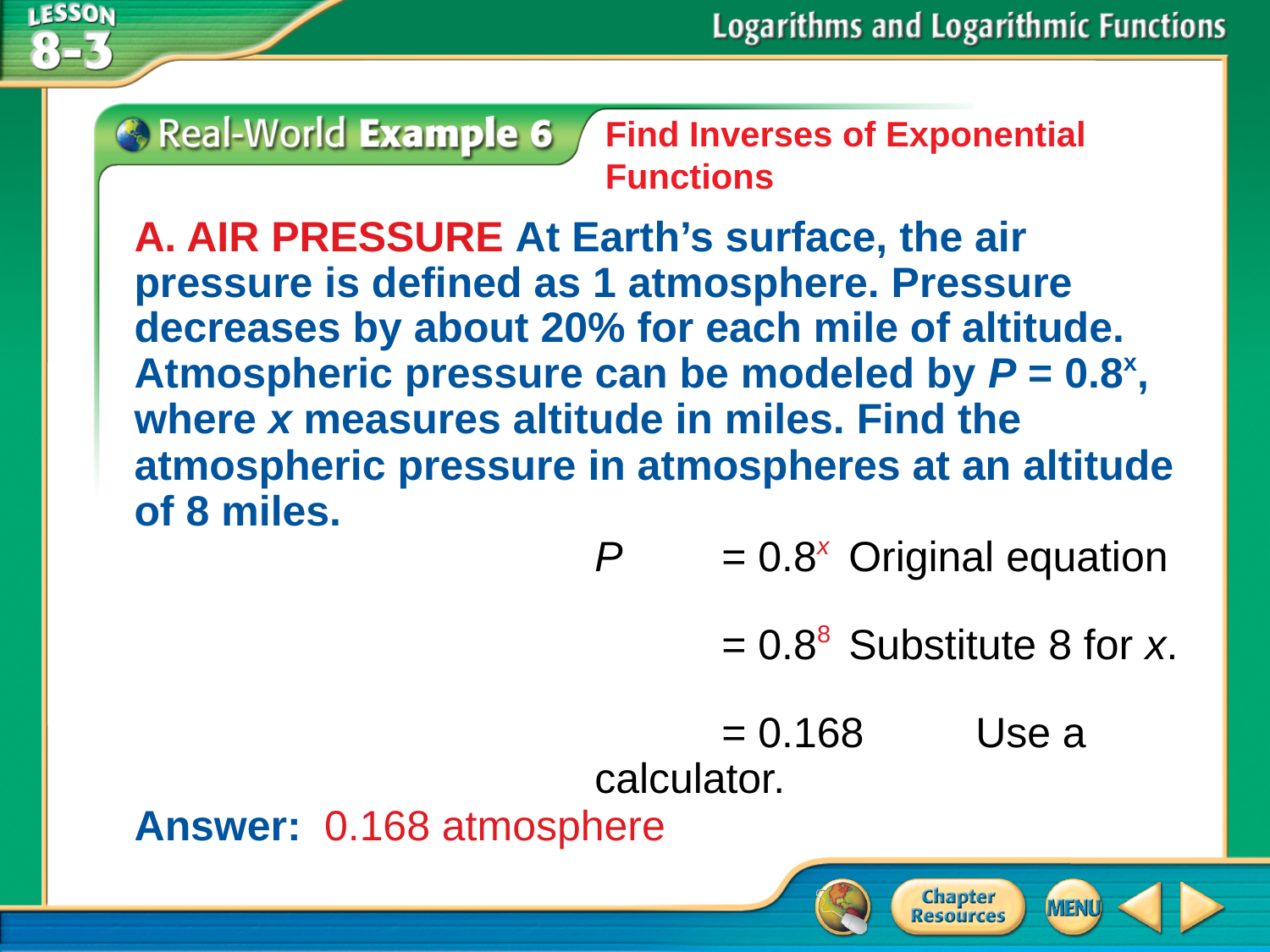

Find Inverses of Exponential Functions
A. AIR PRESSURE At Earth’s surface, the air pressure is defined as 1 atmosphere. Pressure decreases by about 20% for each mile of altitude. Atmospheric pressure can be modeled by P = 0.8x, where x measures altitude in miles. Find the atmospheric pressure in atmospheres at an altitude of 8 miles.
	P	= 0.8x	Original equation
		= 0.88	Substitute 8 for x.
		= 0.168	Use a calculator.
Answer: 	0.168 atmosphere
# Example 6